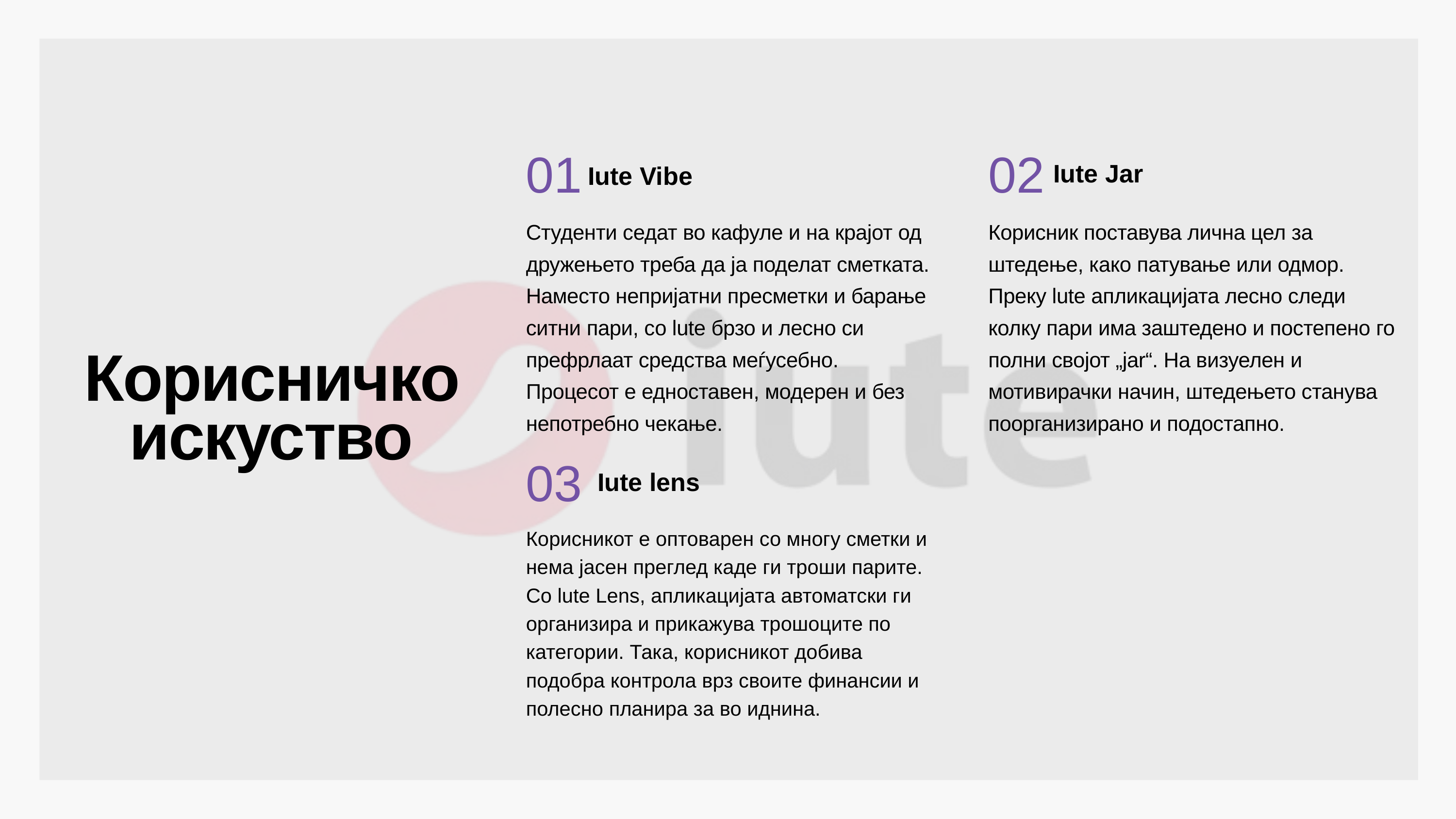

01
02
Iute Jar
Iute Vibe
Студенти седат во кафуле и на крајот од дружењето треба да ја поделат сметката. Наместо непријатни пресметки и барање ситни пари, со lute брзо и лесно си префрлаат средства меѓусебно. Процесот е едноставен, модерен и без непотребно чекање.
Корисник поставува лична цел за штедење, како патување или одмор. Преку lute апликацијата лесно следи колку пари има заштедено и постепено го полни својот „jar“. На визуелен и мотивирачки начин, штедењето станува поорганизирано и подостапно.
Корисничко искуство
03
Iute lens
Корисникот е оптоварен со многу сметки и нема јасен преглед каде ги троши парите. Со lute Lens, апликацијата автоматски ги организира и прикажува трошоците по категории. Така, корисникот добива подобра контрола врз своите финансии и полесно планира за во иднина.